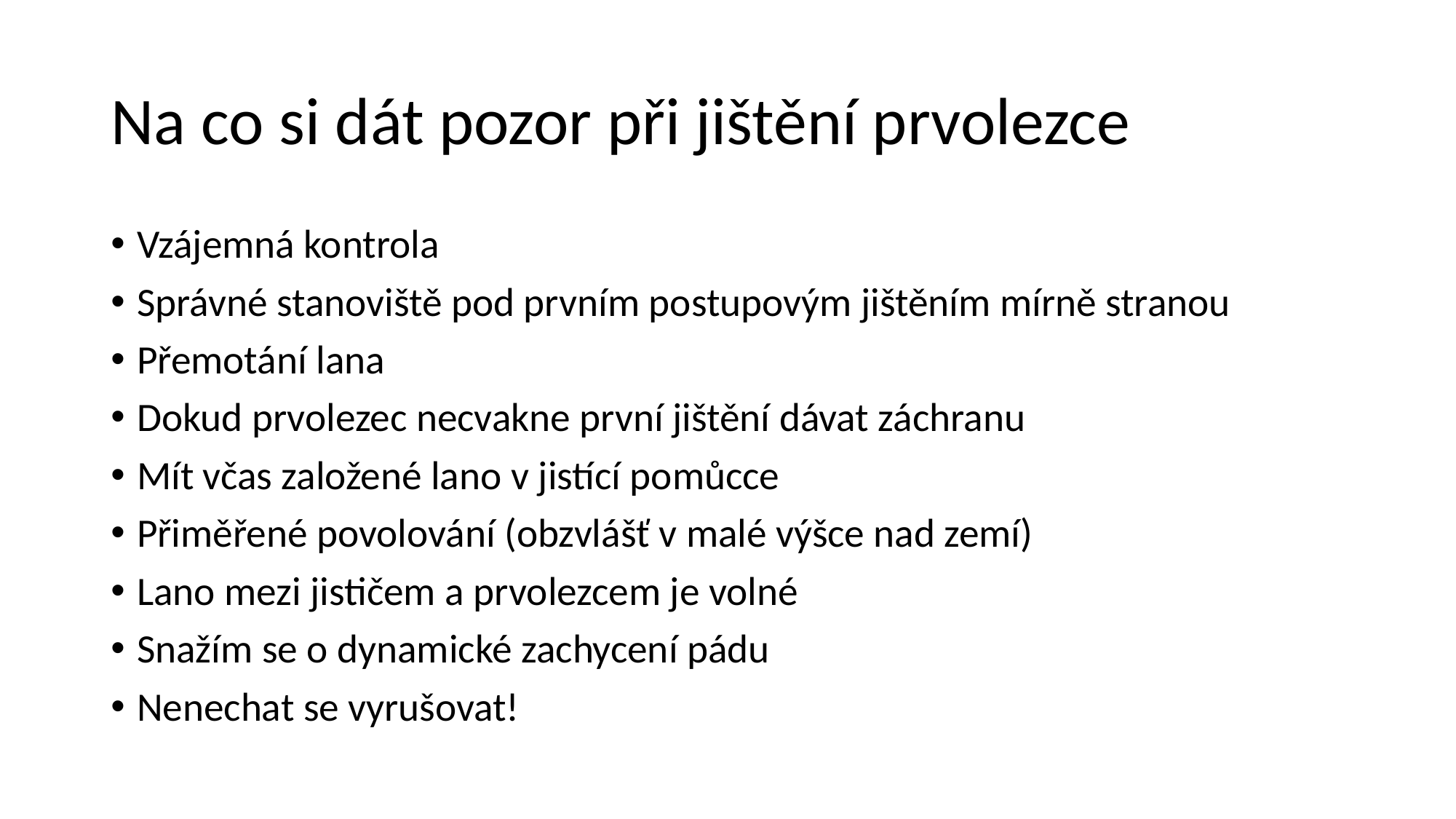

# Na co si dát pozor při jištění prvolezce
Vzájemná kontrola
Správné stanoviště pod prvním postupovým jištěním mírně stranou
Přemotání lana
Dokud prvolezec necvakne první jištění dávat záchranu
Mít včas založené lano v jistící pomůcce
Přiměřené povolování (obzvlášť v malé výšce nad zemí)
Lano mezi jističem a prvolezcem je volné
Snažím se o dynamické zachycení pádu
Nenechat se vyrušovat!